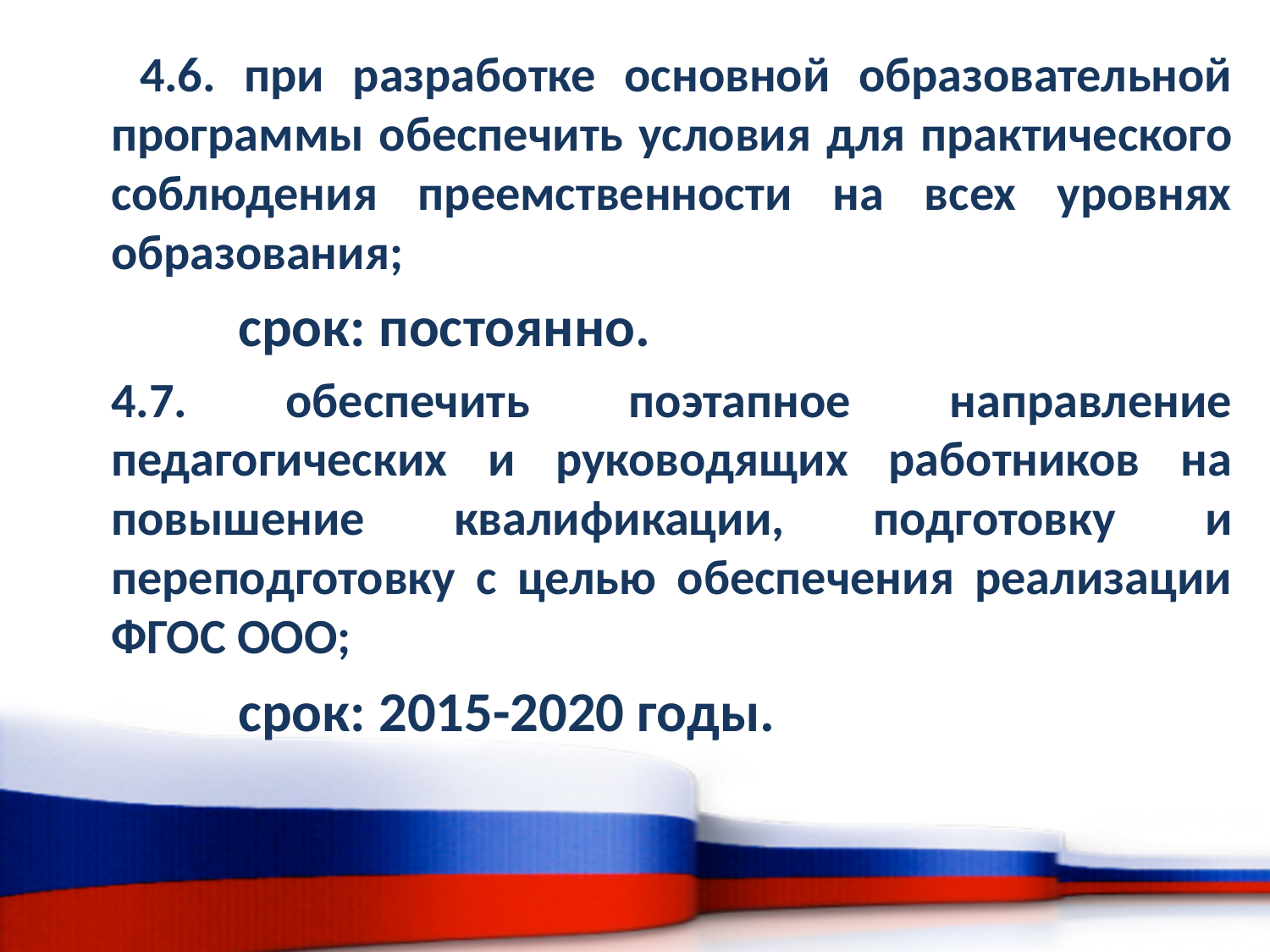

4.6. при разработке основной образовательной программы обеспечить условия для практического соблюдения преемственности на всех уровнях образования;
	     срок: постоянно.
4.7. обеспечить поэтапное направление педагогических и руководящих работников на повышение квалификации, подготовку и переподготовку с целью обеспечения реализации ФГОС ООО;
	     срок: 2015-2020 годы.